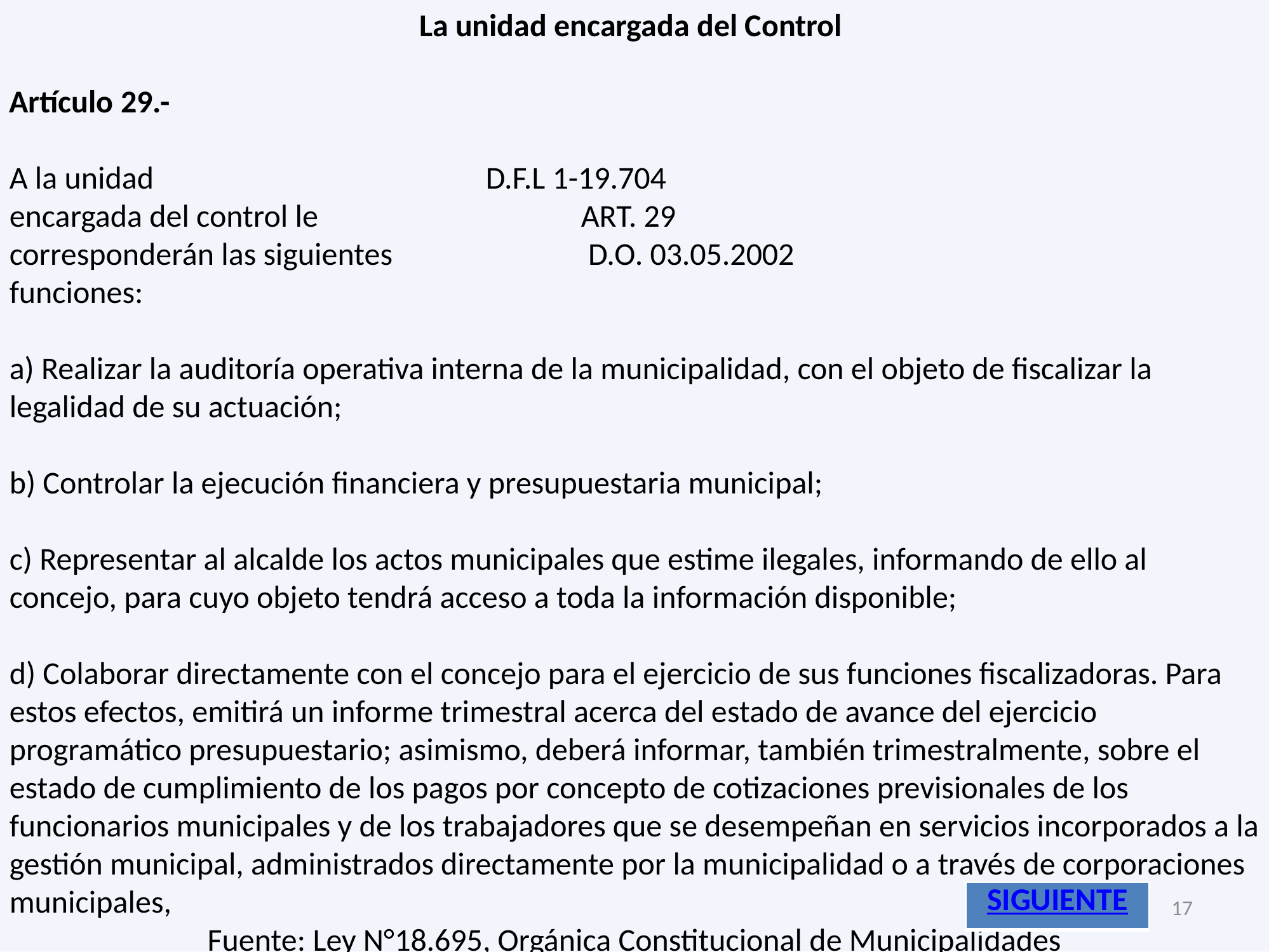

La unidad encargada del Control

Artículo 29.-

A la unidad 				D.F.L 1-19.704
encargada del control le 			ART. 29
corresponderán las siguientes		 D.O. 03.05.2002
funciones:

a) Realizar la auditoría operativa interna de la municipalidad, con el objeto de fiscalizar la
legalidad de su actuación;

b) Controlar la ejecución financiera y presupuestaria municipal;

c) Representar al alcalde los actos municipales que estime ilegales, informando de ello al concejo, para cuyo objeto tendrá acceso a toda la información disponible;

d) Colaborar directamente con el concejo para el ejercicio de sus funciones fiscalizadoras. Para estos efectos, emitirá un informe trimestral acerca del estado de avance del ejercicio programático presupuestario; asimismo, deberá informar, también trimestralmente, sobre el estado de cumplimiento de los pagos por concepto de cotizaciones previsionales de los funcionarios municipales y de los trabajadores que se desempeñan en servicios incorporados a la gestión municipal, administrados directamente por la municipalidad o a través de corporaciones municipales,
Fuente: Ley N°18.695, Orgánica Constitucional de Municipalidades

17
| SIGUIENTE |
| --- |